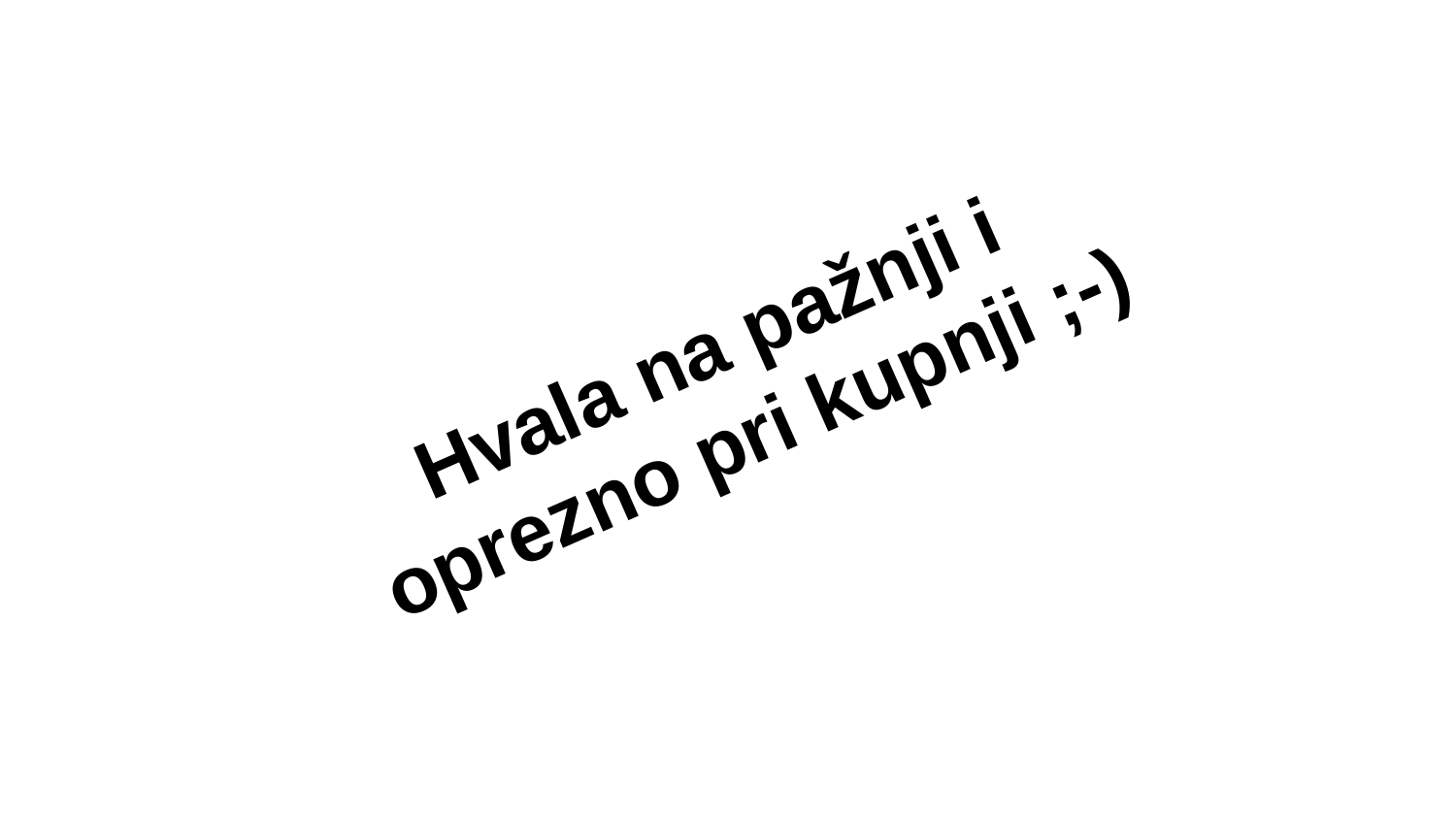

# Hvala na pažnji i oprezno pri kupnji ;-)